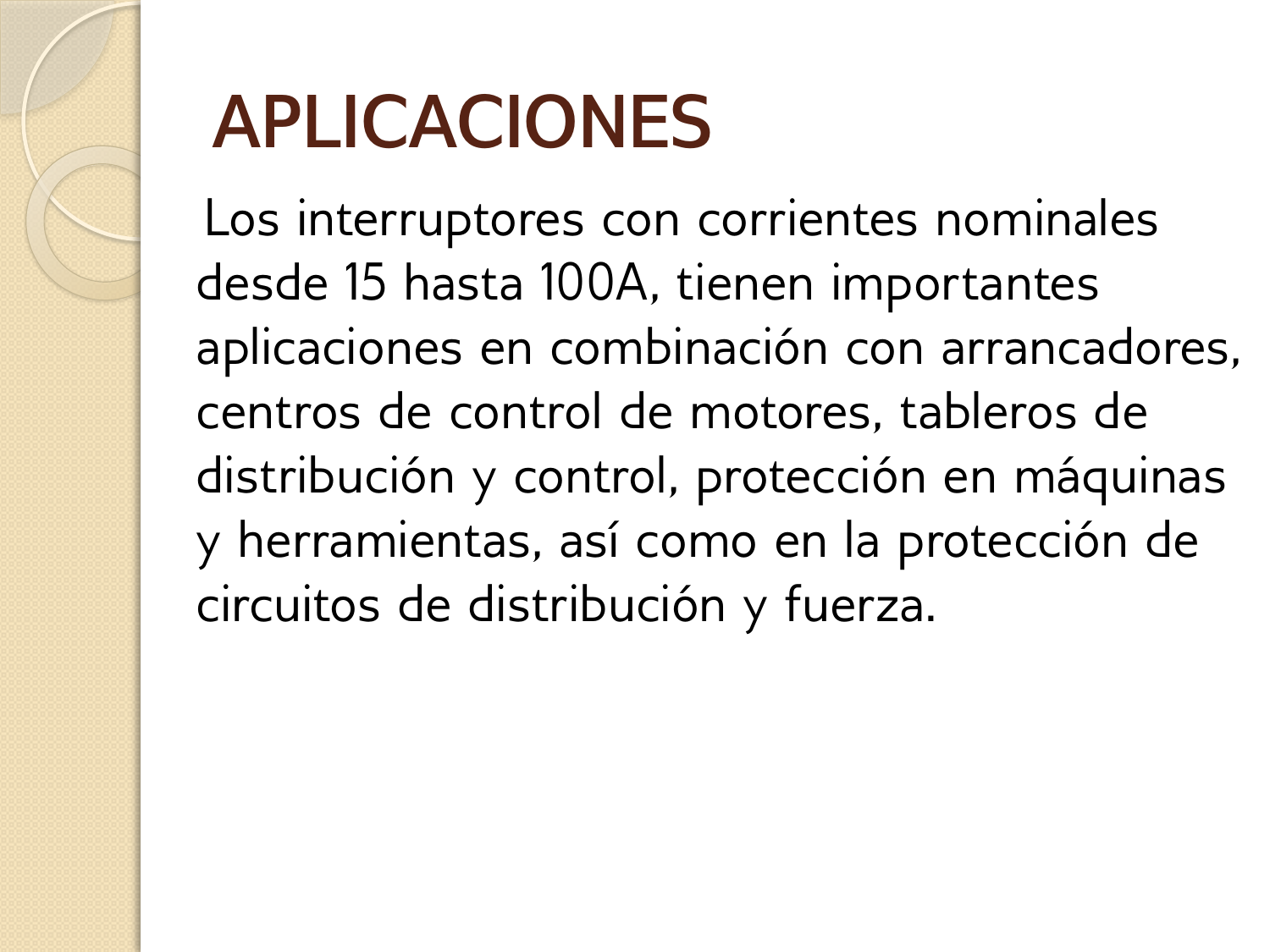

# APLICACIONES
   Los interruptores con corrientes nominales desde 15 hasta 100A, tienen importantes aplicaciones en combinación con arrancadores, centros de control de motores, tableros de distribución y control, protección en máquinas y herramientas, así como en la protección de circuitos de distribución y fuerza.